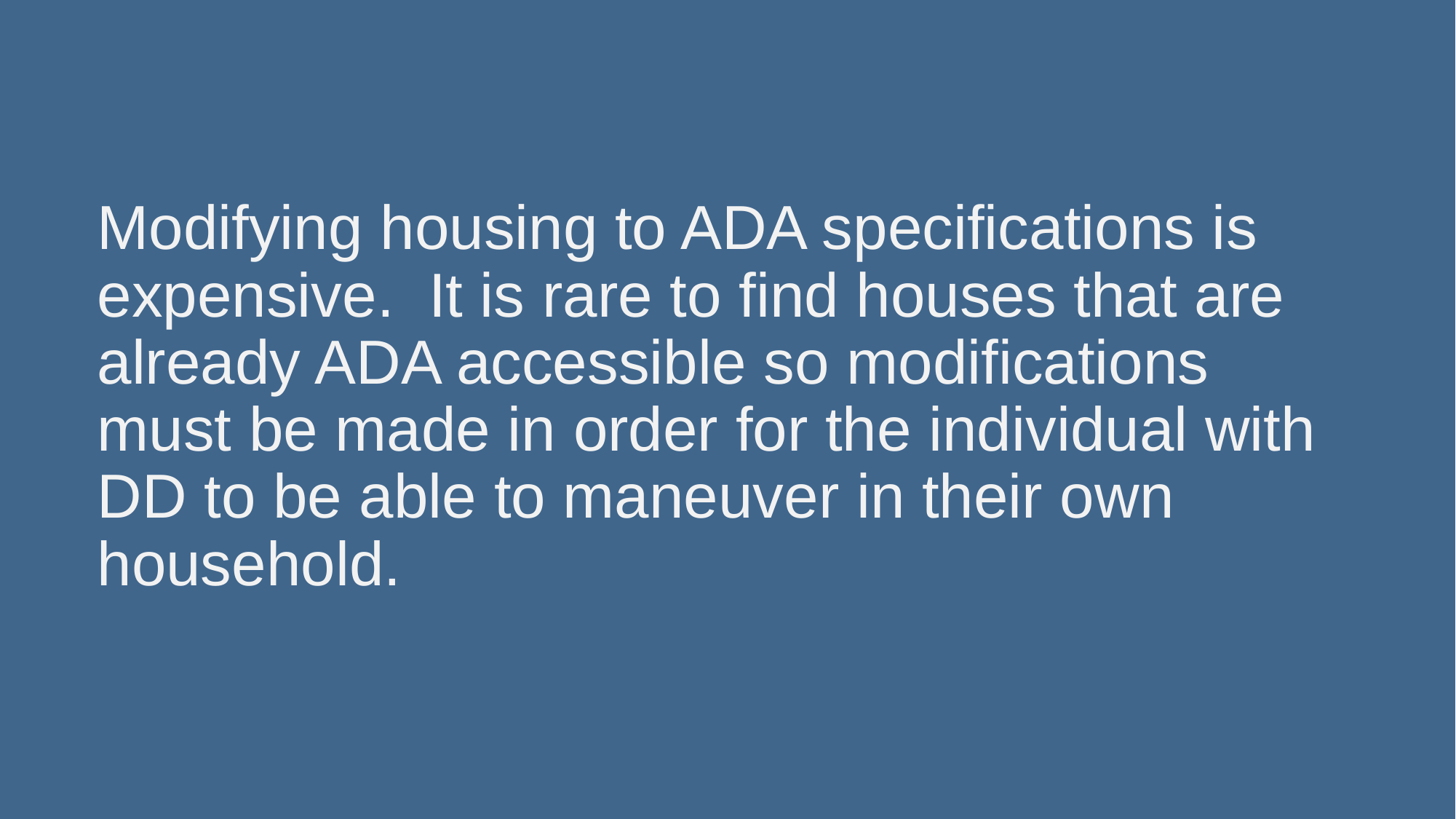

Modifying housing to ADA specifications is expensive.  It is rare to find houses that are already ADA accessible so modifications must be made in order for the individual with DD to be able to maneuver in their own household.